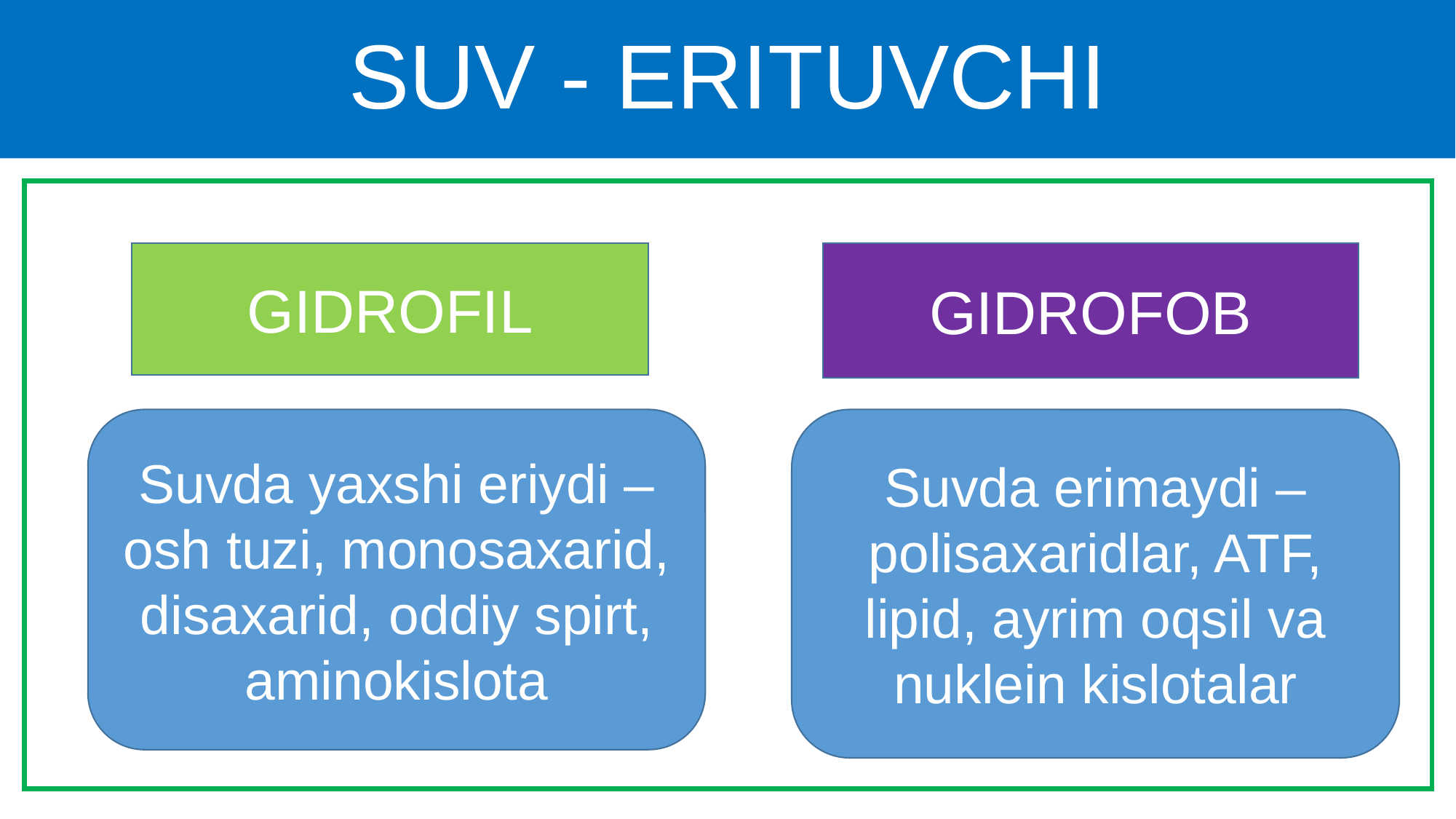

# SUV - ERITUVCHI

GIDROFIL
GIDROFOB
Suvda erimaydi – polisaxaridlar, ATF, lipid, ayrim oqsil va nuklein kislotalar
Suvda yaxshi eriydi –osh tuzi, monosaxarid, disaxarid, oddiy spirt, aminokislota